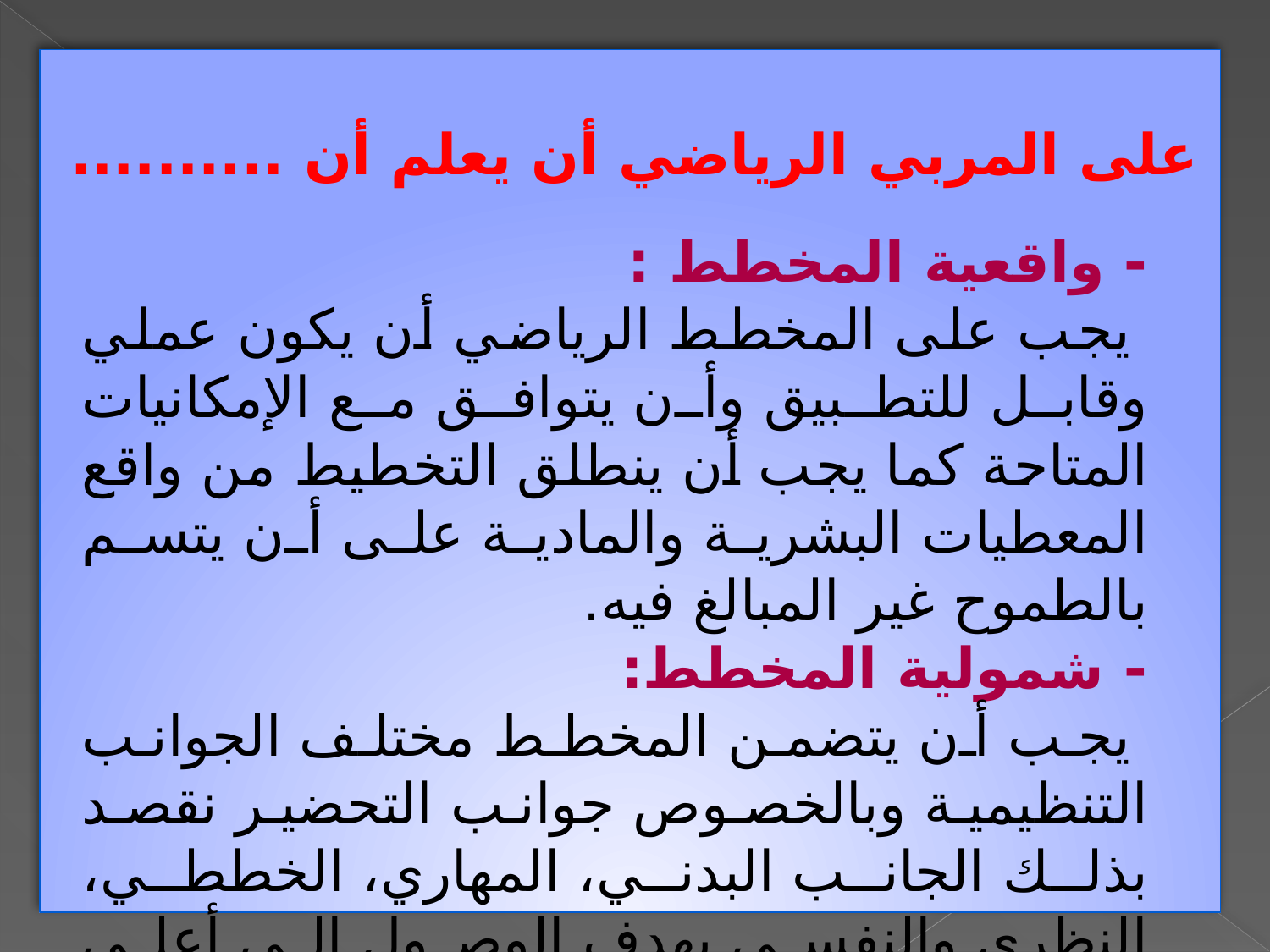

على المربي الرياضي أن يعلم أن ..........
- واقعية المخطط :
 يجب على المخطط الرياضي أن يكون عملي وقابل للتطبيق وأن يتوافق مع الإمكانيات المتاحة كما يجب أن ينطلق التخطيط من واقع المعطيات البشرية والمادية على أن يتسم بالطموح غير المبالغ فيه.
- شمولية المخطط:
 يجب أن يتضمن المخطط مختلف الجوانب التنظيمية وبالخصوص جوانب التحضير نقصد بذلك الجانب البدني، المهاري، الخططي، النظري والنفسي بهدف الوصول إلى أعلى المستويات من كل الجوانب.